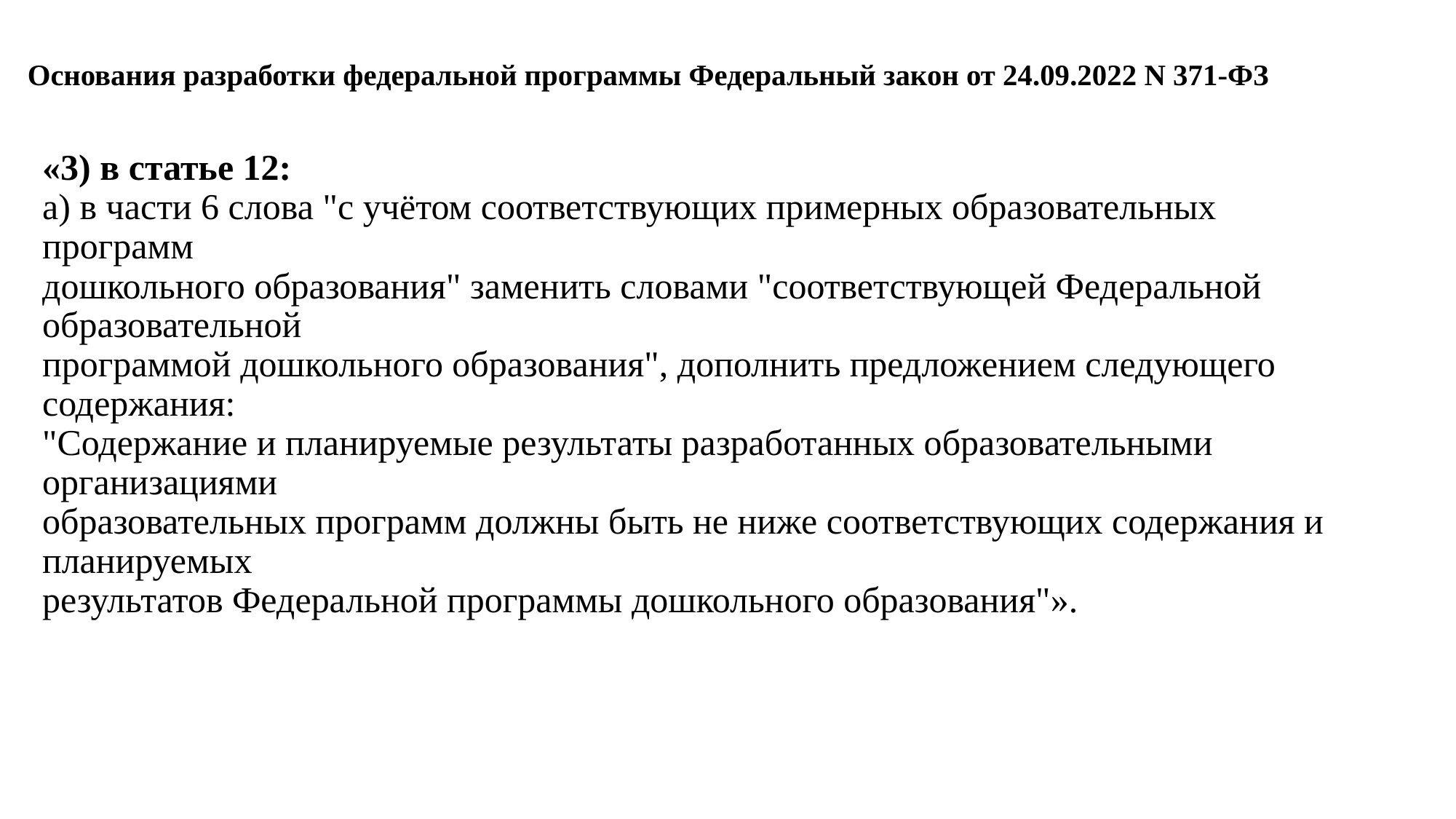

# Основания разработки федеральной программы Федеральный закон от 24.09.2022 N 371-ФЗ
«3) в статье 12:
а) в части 6 слова "с учётом соответствующих примерных образовательных программ
дошкольного образования" заменить словами "соответствующей Федеральной образовательной
программой дошкольного образования", дополнить предложением следующего содержания:
"Содержание и планируемые результаты разработанных образовательными организациями
образовательных программ должны быть не ниже соответствующих содержания и планируемых
результатов Федеральной программы дошкольного образования"».